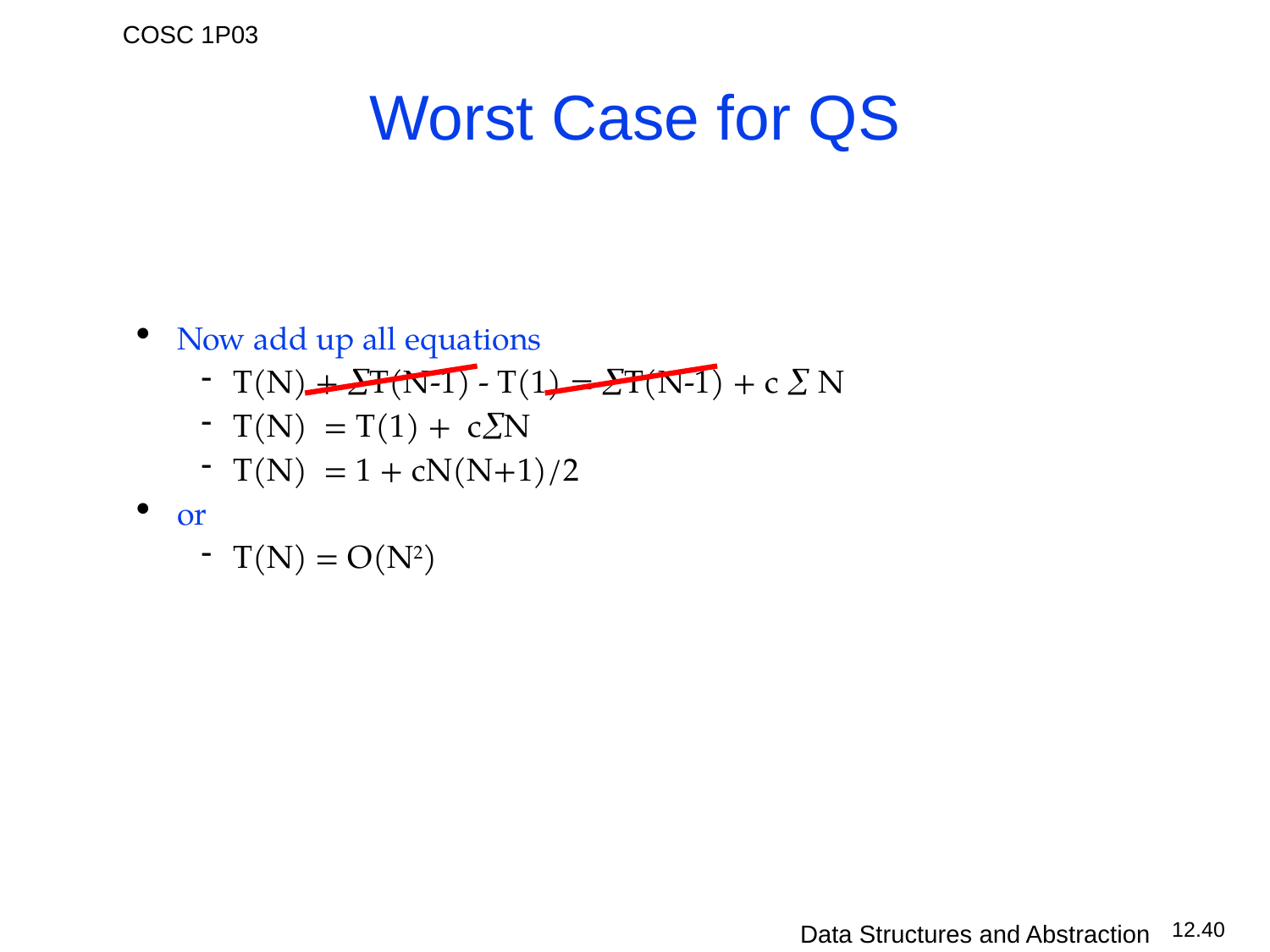

# Worst Case for QS
Now add up all equations
T(N) + ∑T(N-1) - T(1) = ∑T(N-1) + c ∑ N
T(N)  = T(1) +  c∑N
T(N)  = 1 + cN(N+1)/2
or
T(N) = O(N2)